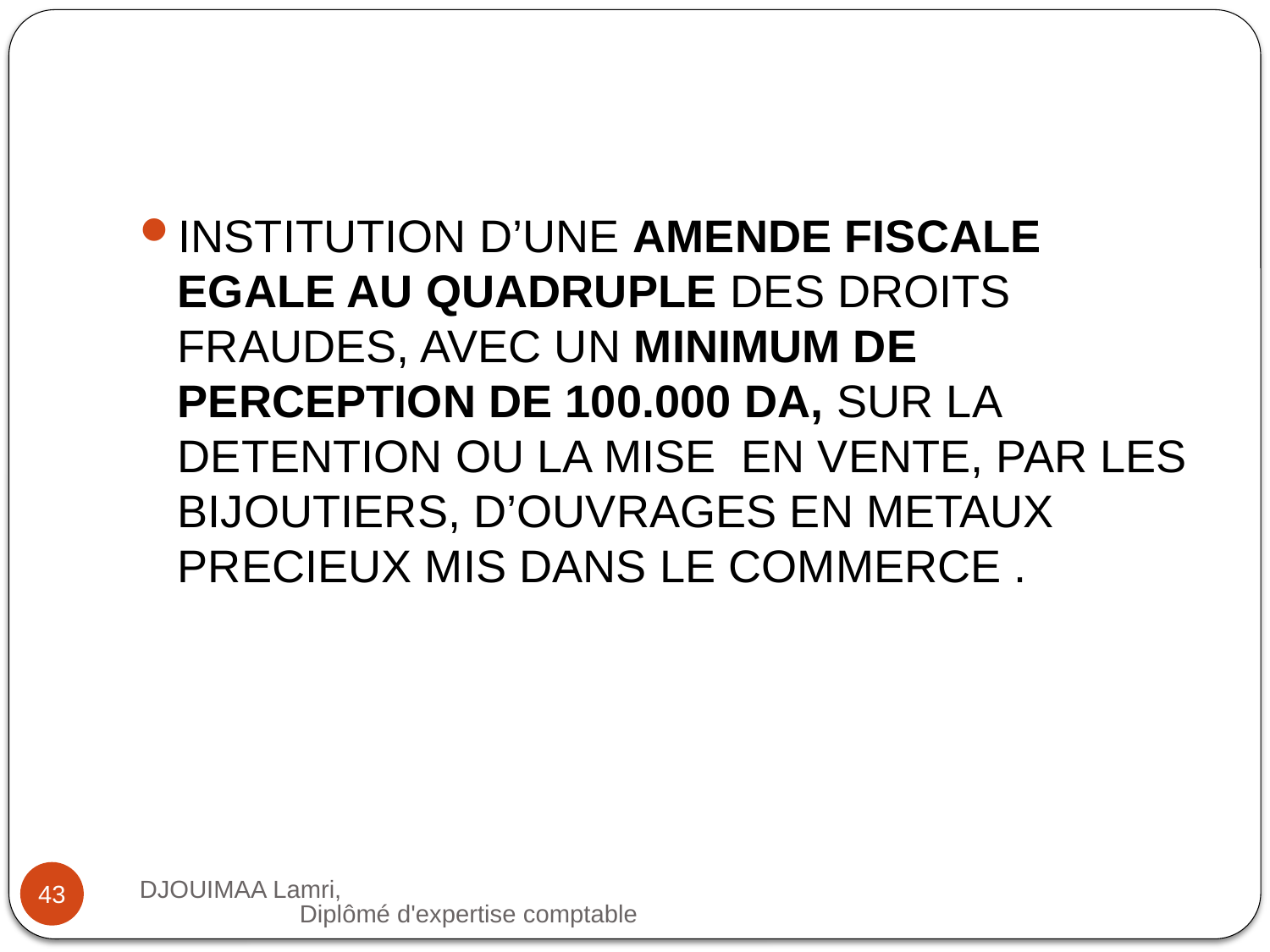

#
INSTITUTION D’UNE AMENDE FISCALE EGALE AU QUADRUPLE DES DROITS  FRAUDES, AVEC UN MINIMUM DE PERCEPTION DE 100.000 DA, SUR LA DETENTION OU LA MISE  EN VENTE, PAR LES BIJOUTIERS, D’OUVRAGES EN METAUX  PRECIEUX MIS DANS LE COMMERCE .
DJOUIMAA Lamri,                                                                     Diplômé d'expertise comptable
43